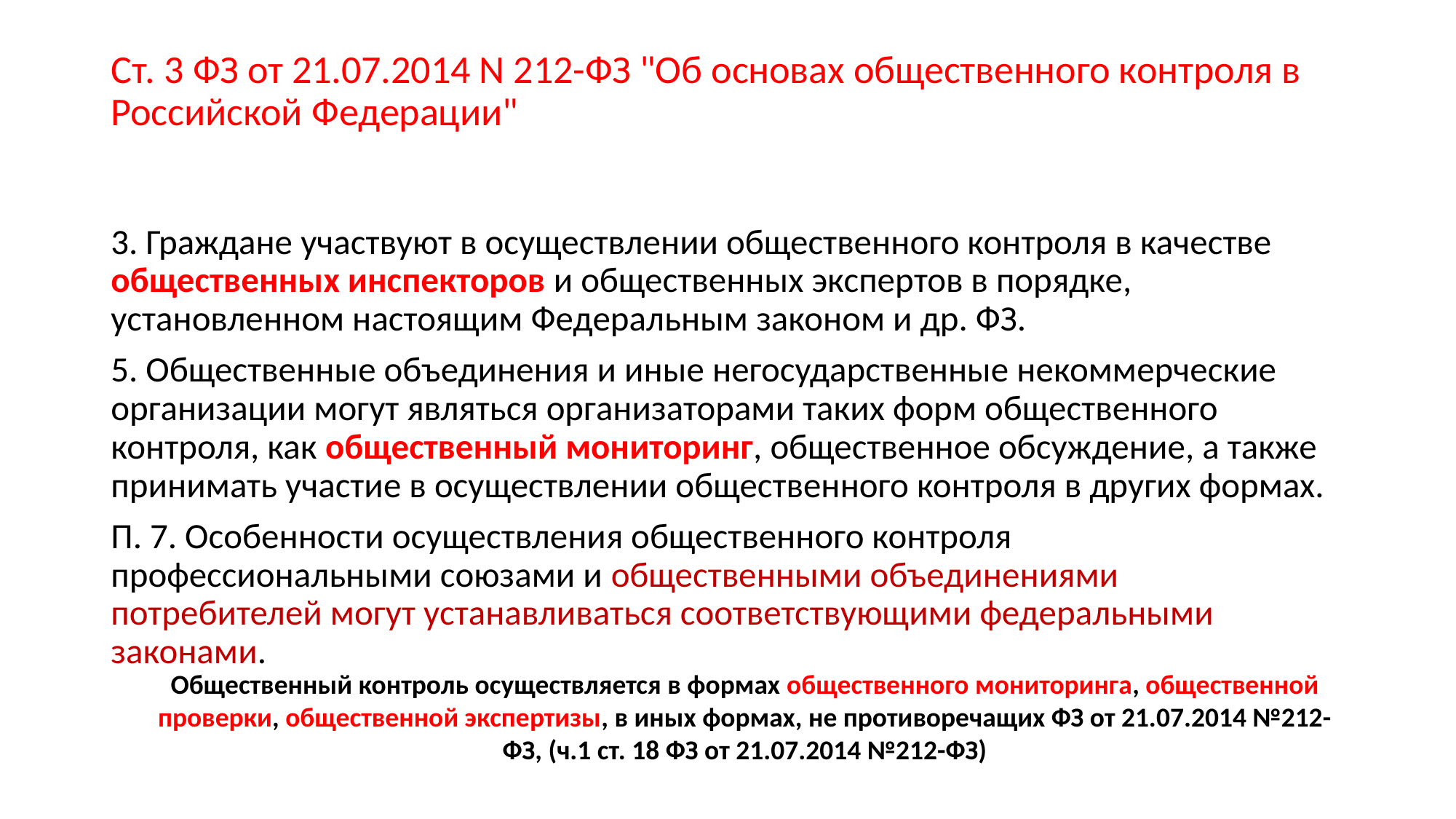

# Ст. 3 ФЗ от 21.07.2014 N 212-ФЗ "Об основах общественного контроля в Российской Федерации"
3. Граждане участвуют в осуществлении общественного контроля в качестве общественных инспекторов и общественных экспертов в порядке, установленном настоящим Федеральным законом и др. ФЗ.
5. Общественные объединения и иные негосударственные некоммерческие организации могут являться организаторами таких форм общественного контроля, как общественный мониторинг, общественное обсуждение, а также принимать участие в осуществлении общественного контроля в других формах.
П. 7. Особенности осуществления общественного контроля профессиональными союзами и общественными объединениями потребителей могут устанавливаться соответствующими федеральными законами.
Общественный контроль осуществляется в формах общественного мониторинга, общественной проверки, общественной экспертизы, в иных формах, не противоречащих ФЗ от 21.07.2014 №212-ФЗ, (ч.1 ст. 18 ФЗ от 21.07.2014 №212-ФЗ)